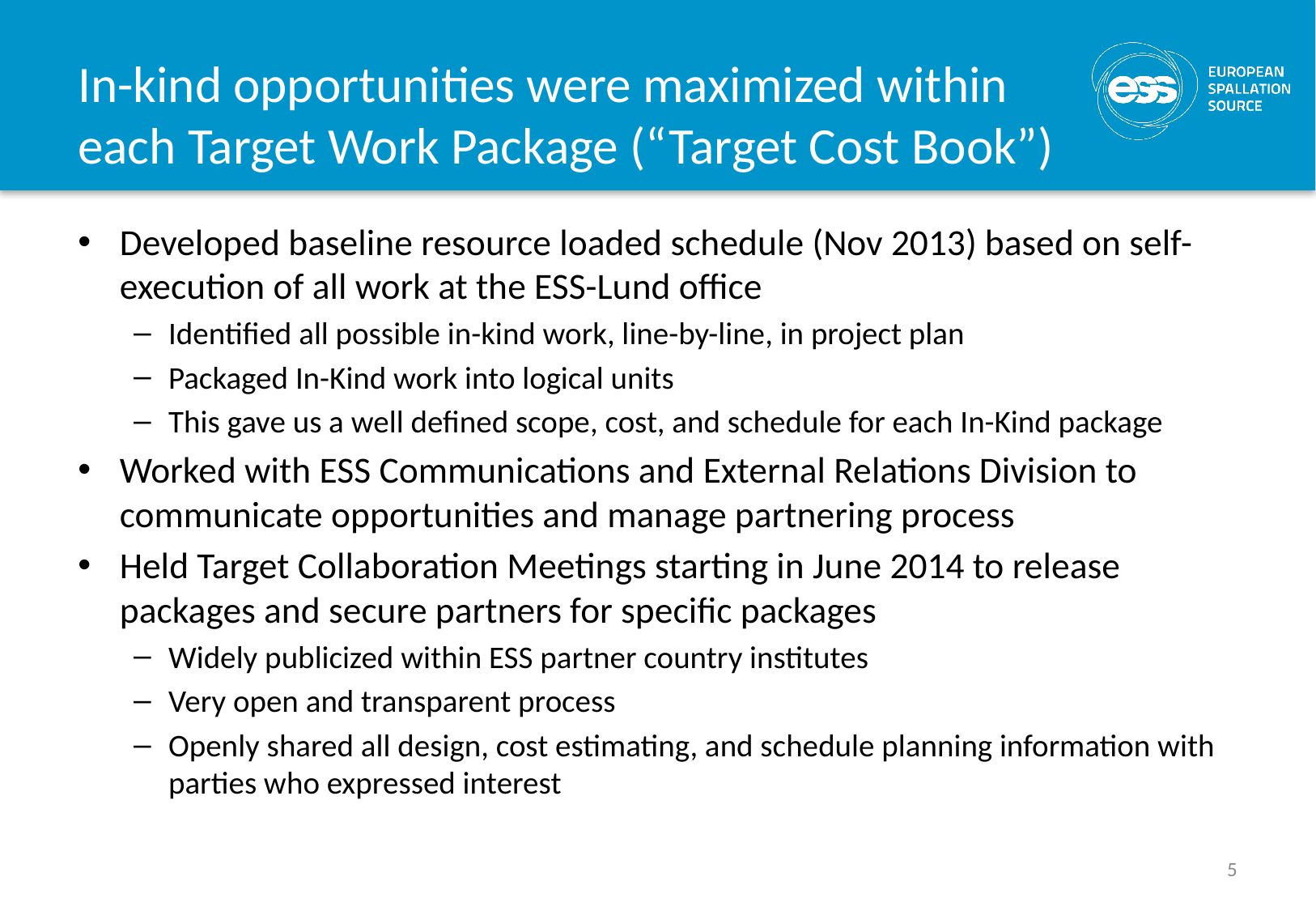

# In-kind opportunities were maximized within each Target Work Package (“Target Cost Book”)
Developed baseline resource loaded schedule (Nov 2013) based on self-execution of all work at the ESS-Lund office
Identified all possible in-kind work, line-by-line, in project plan
Packaged In-Kind work into logical units
This gave us a well defined scope, cost, and schedule for each In-Kind package
Worked with ESS Communications and External Relations Division to communicate opportunities and manage partnering process
Held Target Collaboration Meetings starting in June 2014 to release packages and secure partners for specific packages
Widely publicized within ESS partner country institutes
Very open and transparent process
Openly shared all design, cost estimating, and schedule planning information with parties who expressed interest
5